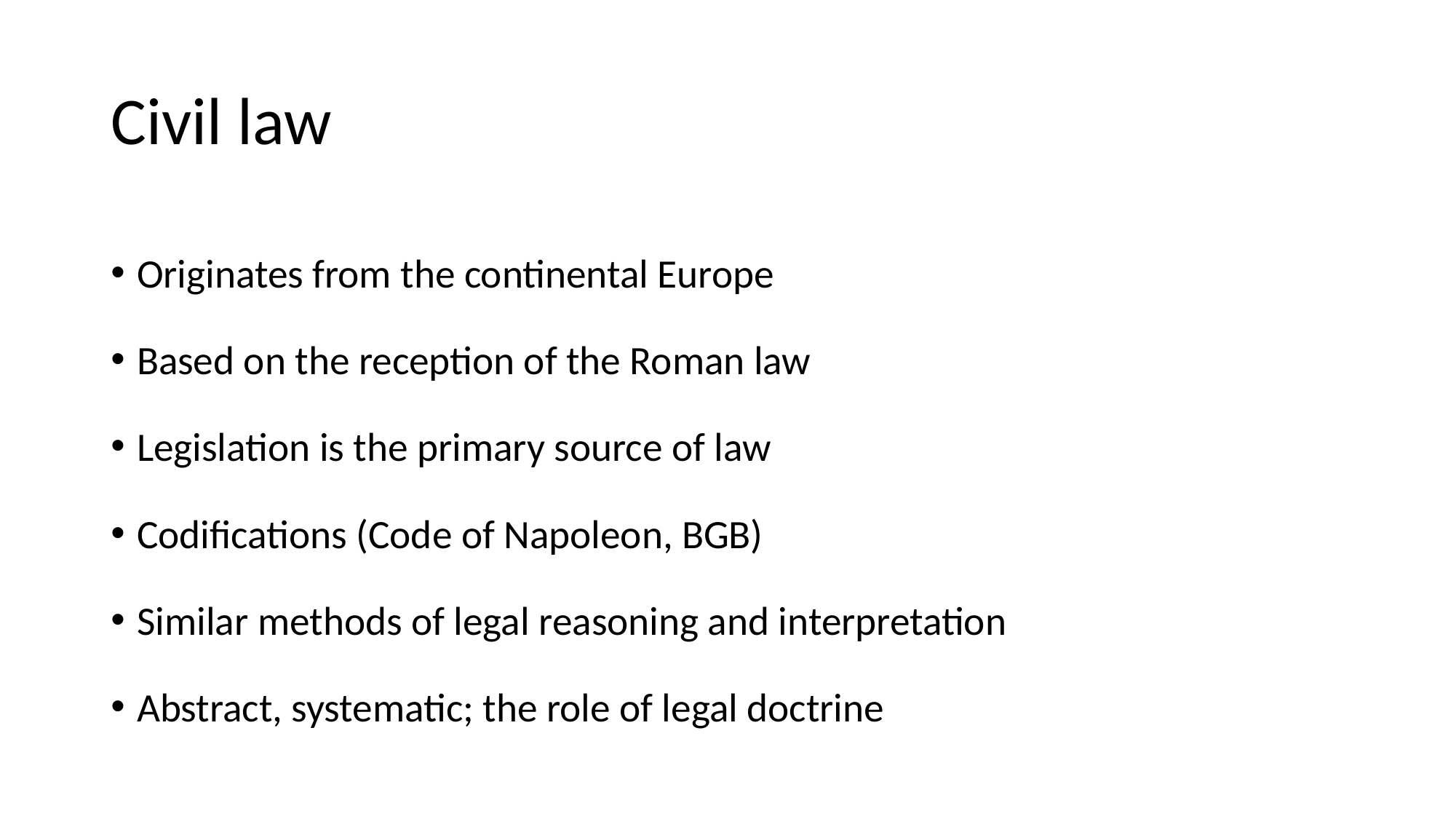

# Civil law
Originates from the continental Europe
Based on the reception of the Roman law
Legislation is the primary source of law
Codifications (Code of Napoleon, BGB)
Similar methods of legal reasoning and interpretation
Abstract, systematic; the role of legal doctrine